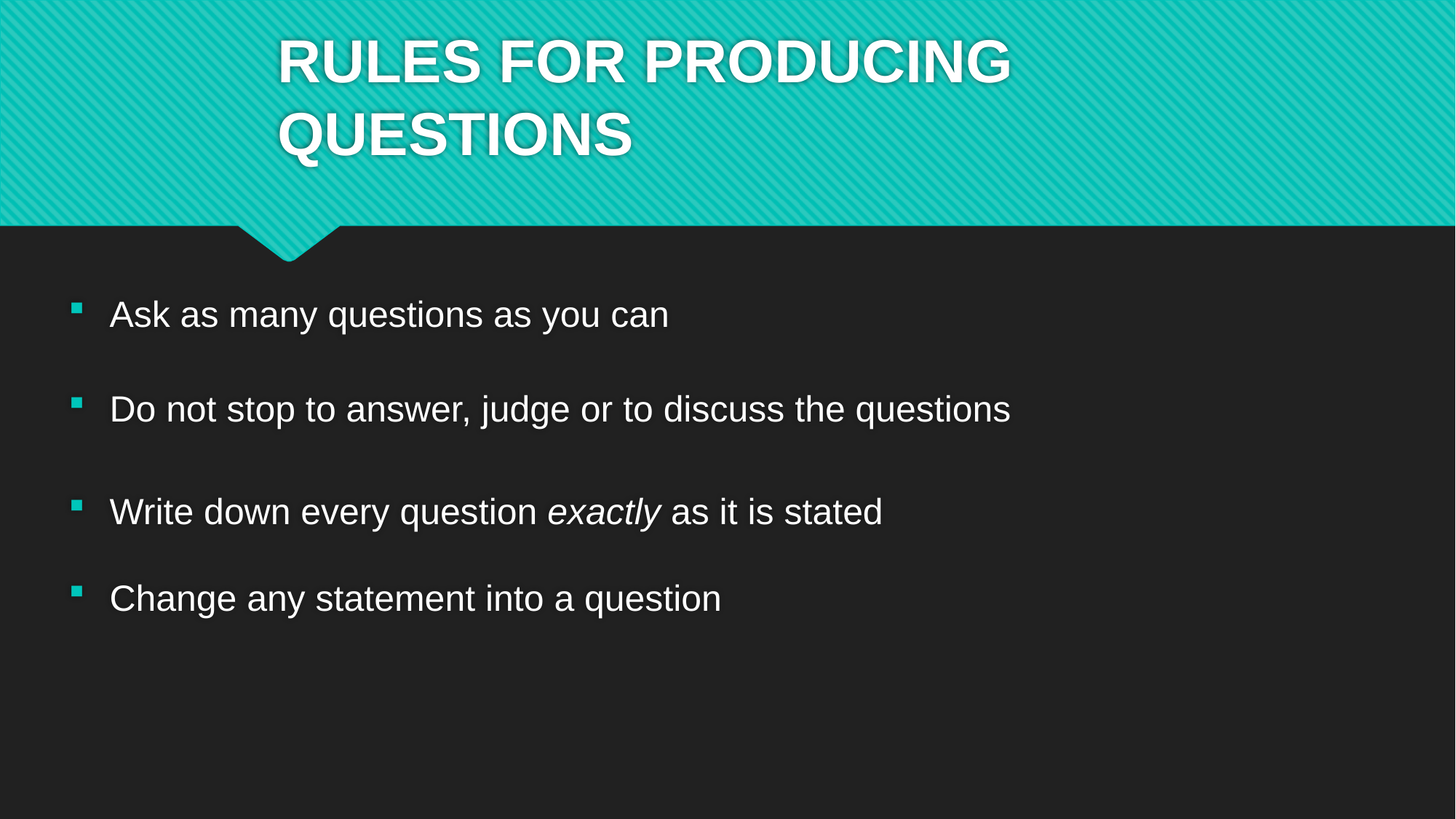

# RULES FOR PRODUCING QUESTIONS
Ask as many questions as you can
Do not stop to answer, judge or to discuss the questions

Write down every question exactly as it is stated
Change any statement into a question